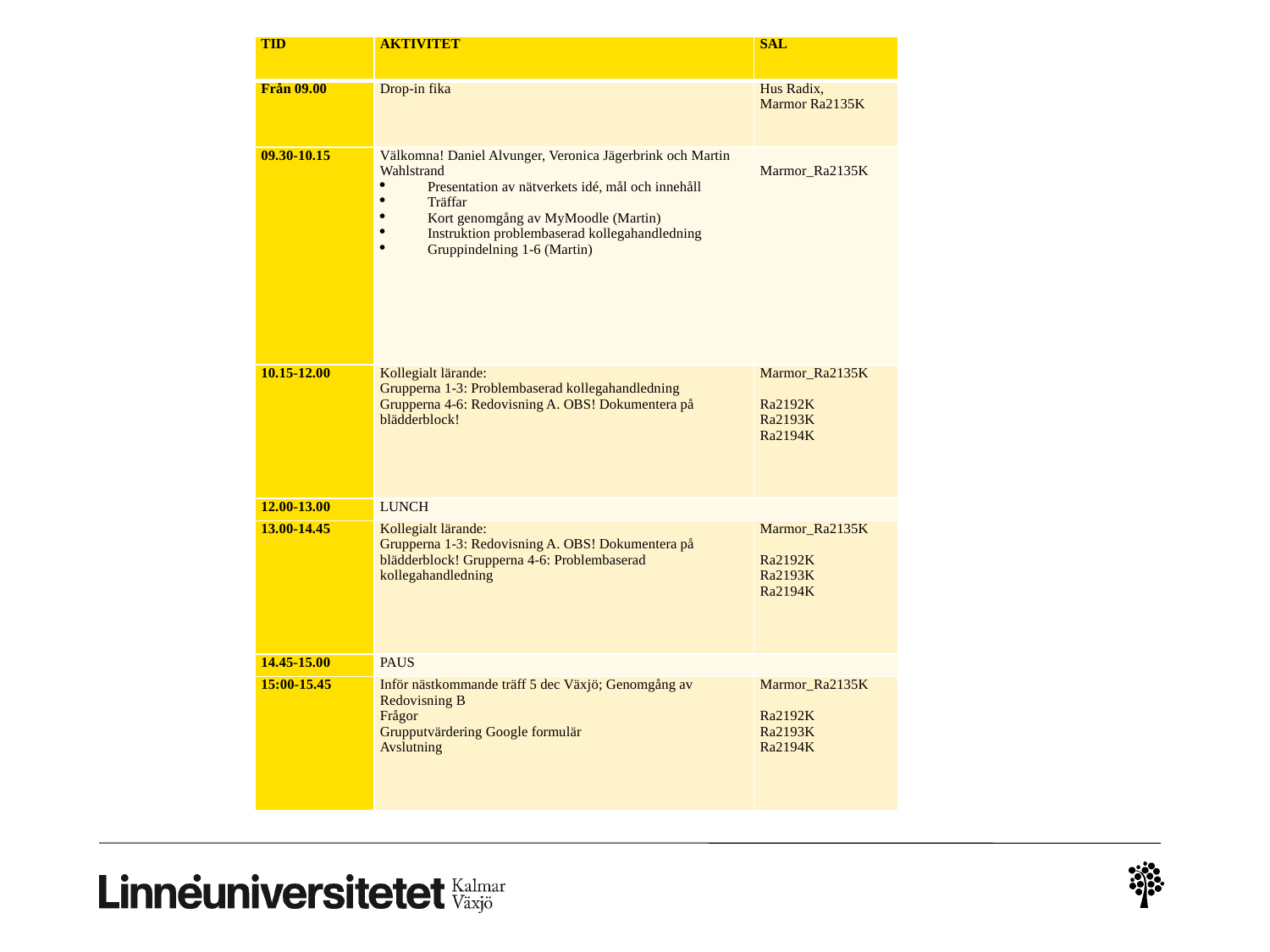

| TID | AKTIVITET | SAL |
| --- | --- | --- |
| Från 09.00 | Drop-in fika | Hus Radix, Marmor Ra2135K |
| 09.30-10.15 | Välkomna! Daniel Alvunger, Veronica Jägerbrink och Martin Wahlstrand Presentation av nätverkets idé, mål och innehåll Träffar Kort genomgång av MyMoodle (Martin) Instruktion problembaserad kollegahandledning Gruppindelning 1-6 (Martin) | Marmor\_Ra2135K |
| 10.15-12.00 | Kollegialt lärande: Grupperna 1-3: Problembaserad kollegahandledning Grupperna 4-6: Redovisning A. OBS! Dokumentera på blädderblock! | Marmor\_Ra2135K   Ra2192K Ra2193K Ra2194K |
| 12.00-13.00 | LUNCH |  |
| 13.00-14.45 | Kollegialt lärande: Grupperna 1-3: Redovisning A. OBS! Dokumentera på blädderblock! Grupperna 4-6: Problembaserad kollegahandledning | Marmor\_Ra2135K   Ra2192K Ra2193K Ra2194K |
| 14.45-15.00 | PAUS |  |
| 15:00-15.45 | Inför nästkommande träff 5 dec Växjö; Genomgång av Redovisning B Frågor Grupputvärdering Google formulär Avslutning | Marmor\_Ra2135K   Ra2192K Ra2193K Ra2194K |